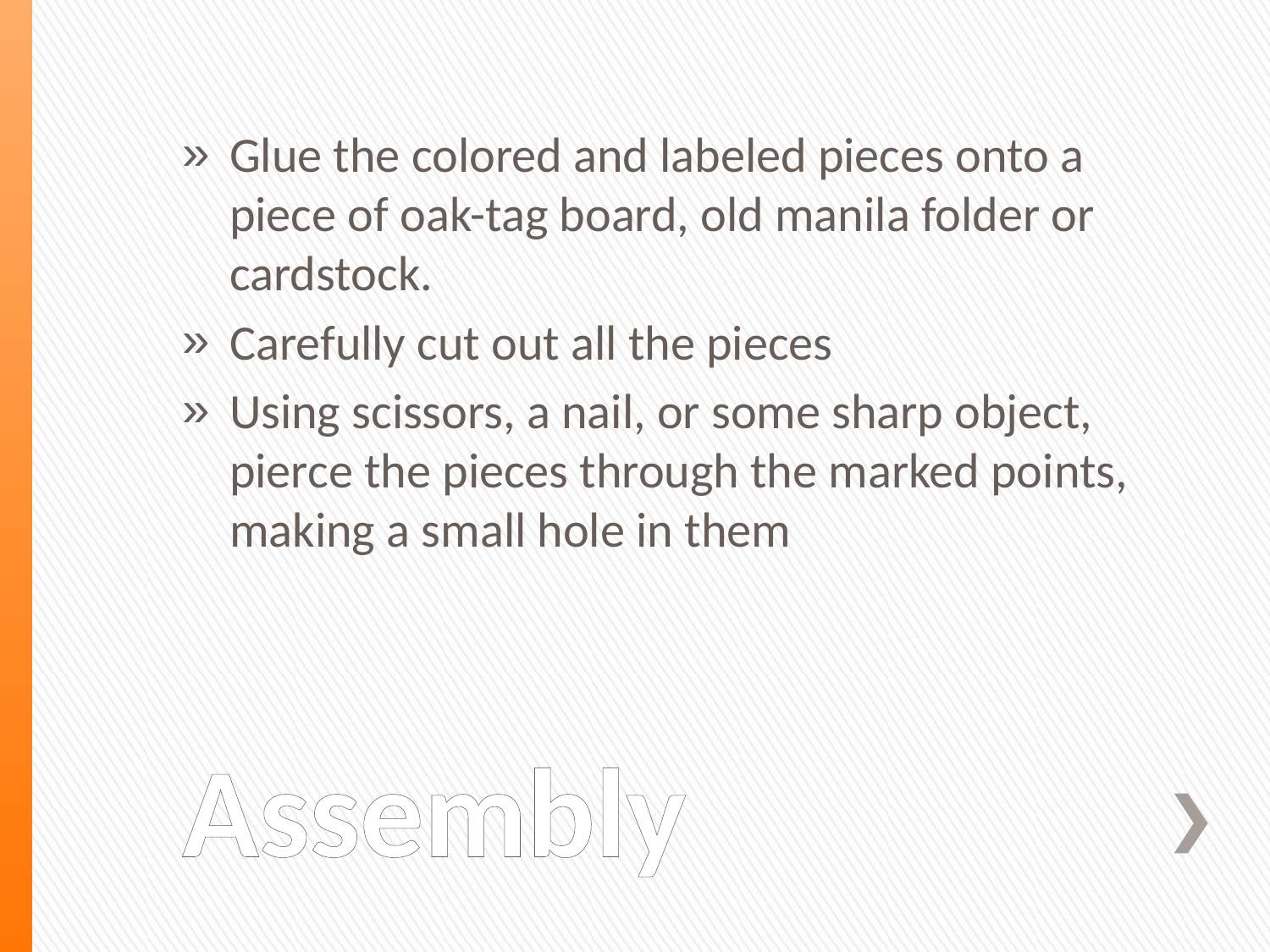

Glue the colored and labeled pieces onto a piece of oak-tag board, old manila folder or cardstock.
Carefully cut out all the pieces
Using scissors, a nail, or some sharp object, pierce the pieces through the marked points, making a small hole in them
# Assembly